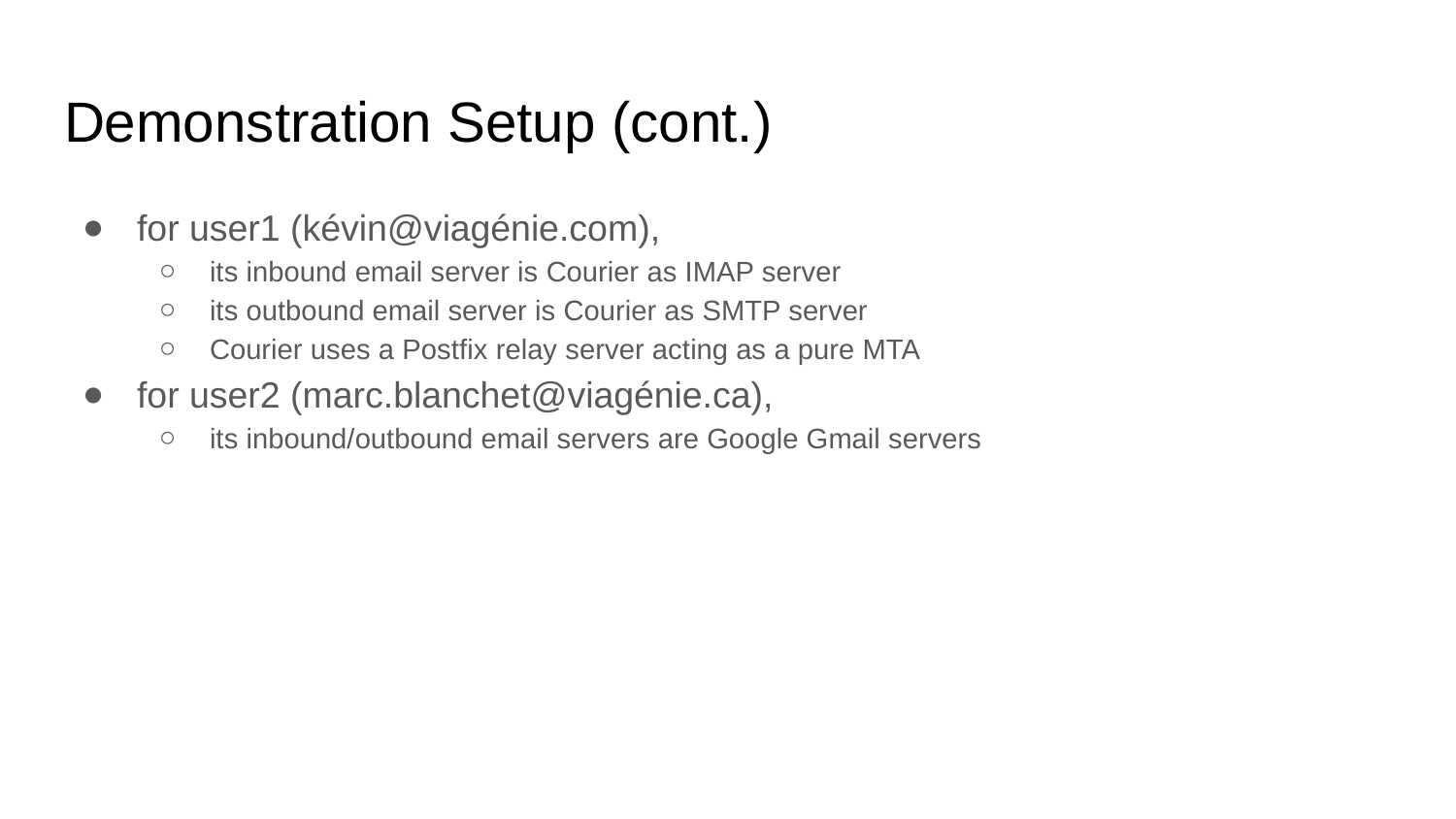

# Demonstration Setup (cont.)
for user1 (kévin@viagénie.com),
its inbound email server is Courier as IMAP server
its outbound email server is Courier as SMTP server
Courier uses a Postfix relay server acting as a pure MTA
for user2 (marc.blanchet@viagénie.ca),
its inbound/outbound email servers are Google Gmail servers